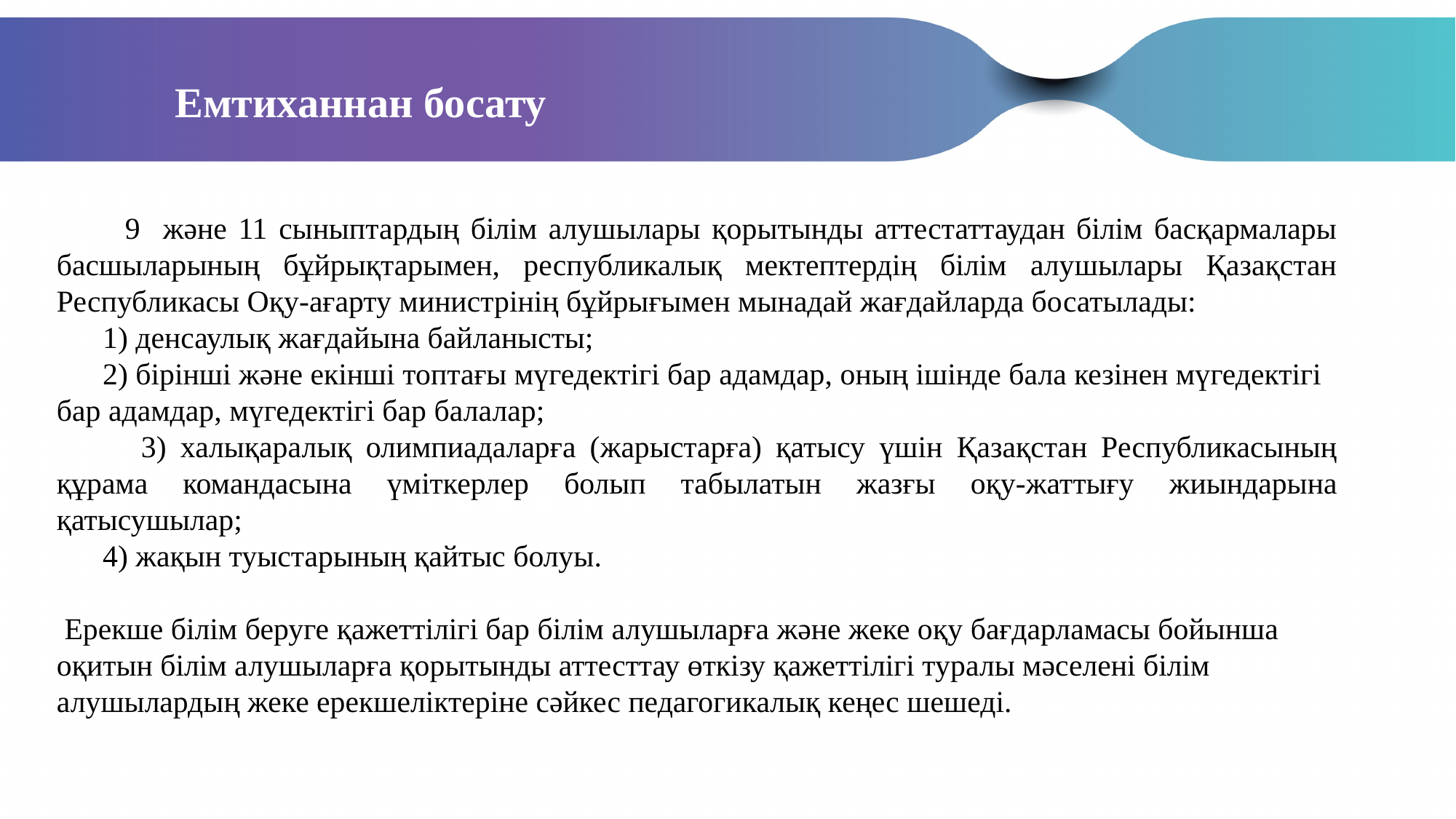

Емтиханнан босату

      9  және 11 сыныптардың білім алушылары қорытынды аттестаттаудан білім басқармалары басшыларының бұйрықтарымен, республикалық мектептердің білім алушылары Қазақстан Республикасы Оқу-ағарту министрінің бұйрығымен мынадай жағдайларда босатылады:
      1) денсаулық жағдайына байланысты;
      2) бірінші және екінші топтағы мүгедектігі бар адамдар, оның ішінде бала кезінен мүгедектігі бар адамдар, мүгедектігі бар балалар;
      3) халықаралық олимпиадаларға (жарыстарға) қатысу үшін Қазақстан Республикасының құрама командасына үміткерлер болып табылатын жазғы оқу-жаттығу жиындарына қатысушылар;
      4) жақын туыстарының қайтыс болуы.

 Ерекше білім беруге қажеттілігі бар білім алушыларға және жеке оқу бағдарламасы бойынша оқитын білім алушыларға қорытынды аттесттау өткізу қажеттілігі туралы мәселені білім алушылардың жеке ерекшеліктеріне сәйкес педагогикалық кеңес шешеді.